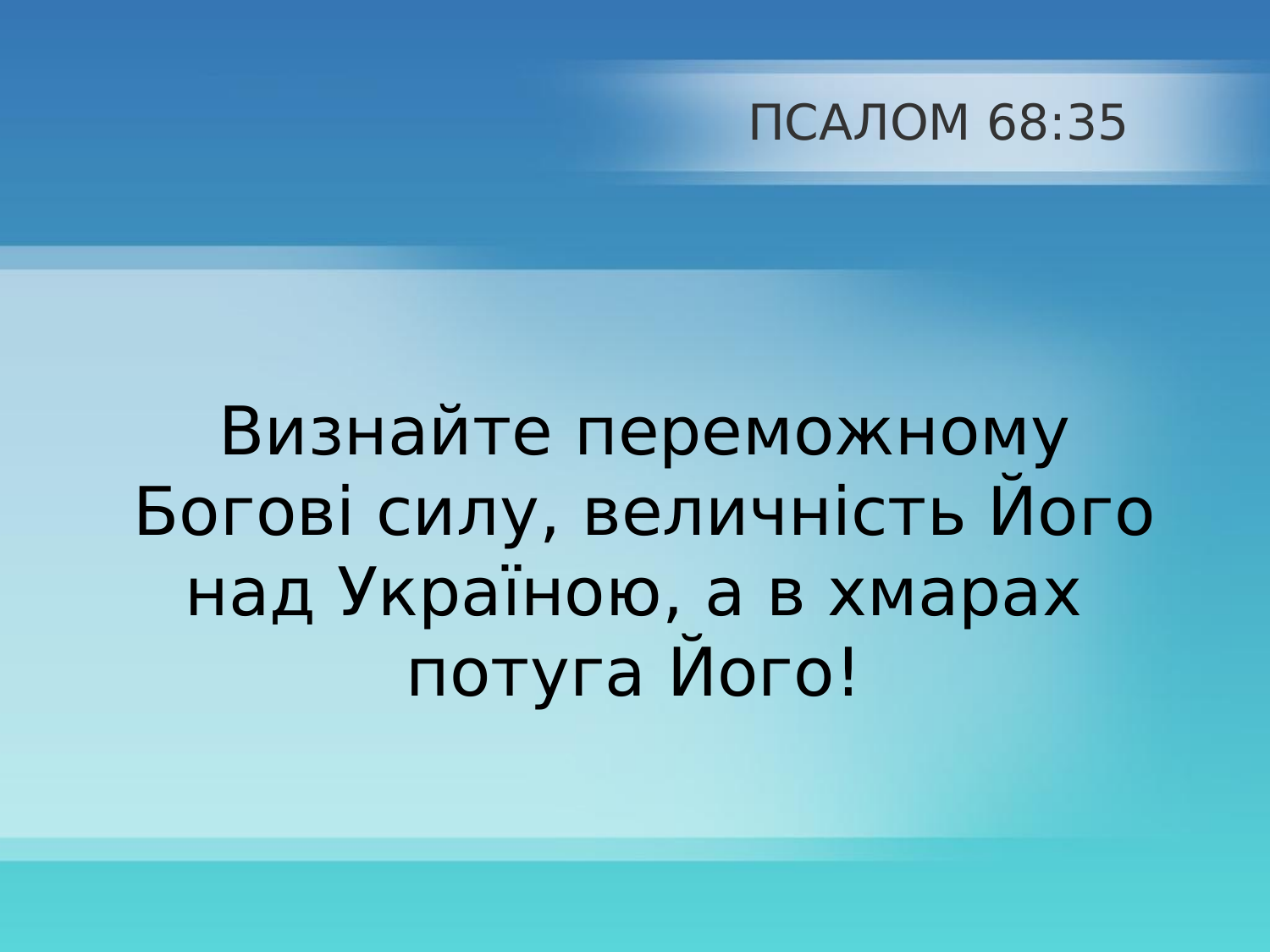

# ПСАЛОМ 68:35

 Визнайте переможному
Богові силу, величність Його над Україною, а в хмарах
потуга Його!